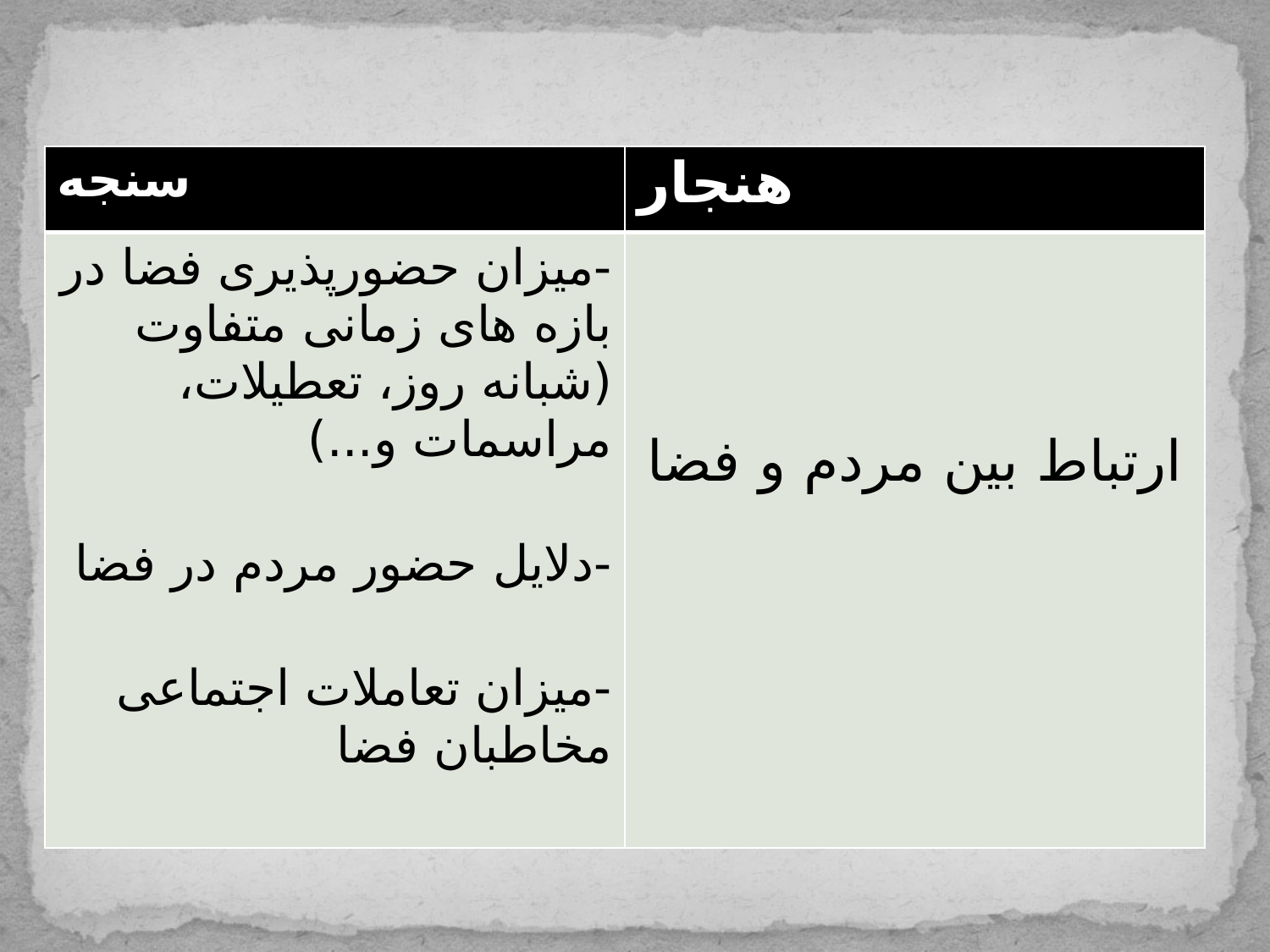

| سنجه | هنجار |
| --- | --- |
| -میزان حضورپذیری فضا در بازه های زمانی متفاوت (شبانه روز، تعطیلات، مراسمات و...) -دلایل حضور مردم در فضا -میزان تعاملات اجتماعی مخاطبان فضا | ارتباط بين مردم و فضا |
#